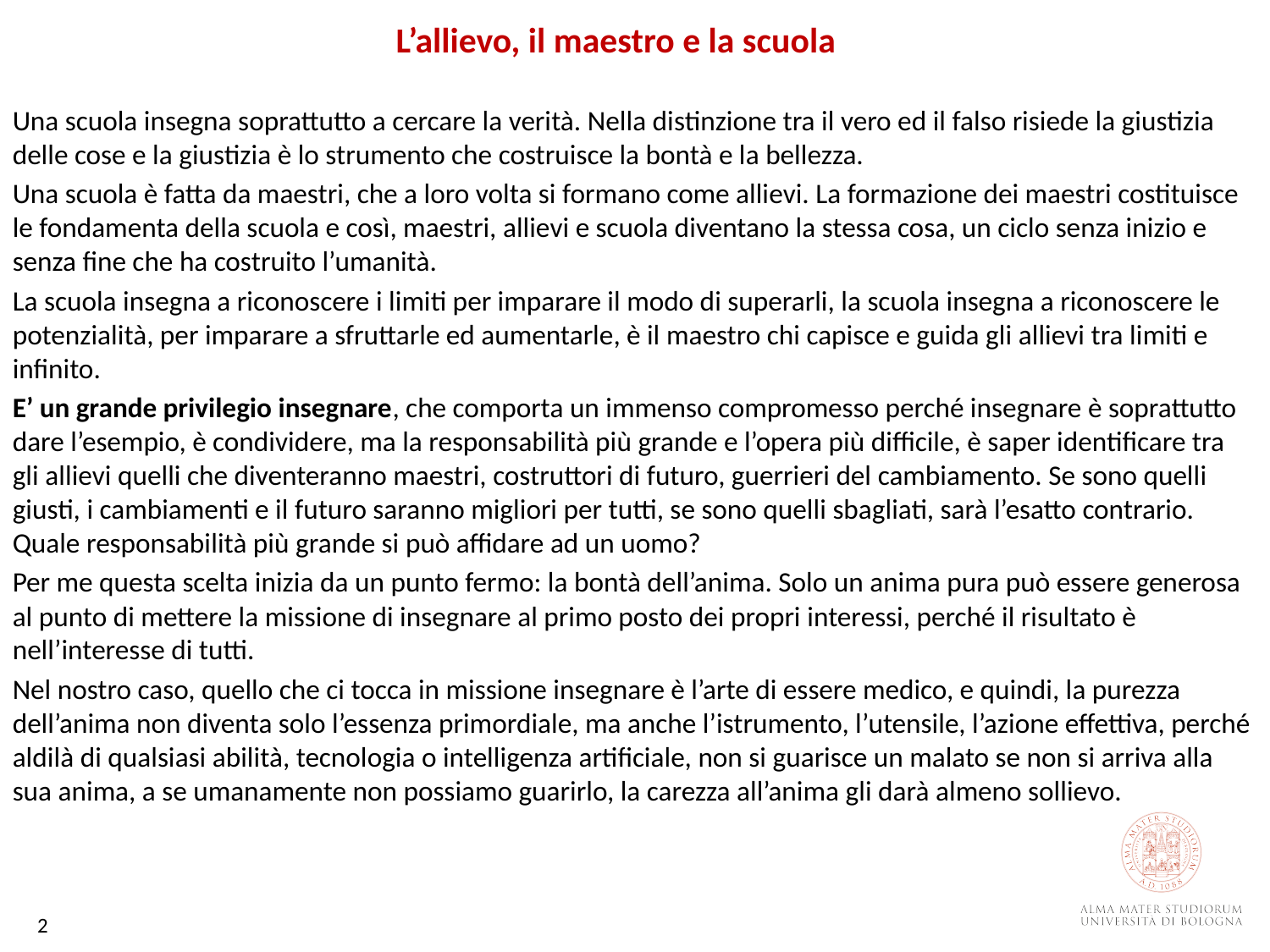

L’allievo, il maestro e la scuola

Una scuola insegna soprattutto a cercare la verità. Nella distinzione tra il vero ed il falso risiede la giustizia delle cose e la giustizia è lo strumento che costruisce la bontà e la bellezza.
Una scuola è fatta da maestri, che a loro volta si formano come allievi. La formazione dei maestri costituisce le fondamenta della scuola e così, maestri, allievi e scuola diventano la stessa cosa, un ciclo senza inizio e senza fine che ha costruito l’umanità.
La scuola insegna a riconoscere i limiti per imparare il modo di superarli, la scuola insegna a riconoscere le potenzialità, per imparare a sfruttarle ed aumentarle, è il maestro chi capisce e guida gli allievi tra limiti e infinito.
E’ un grande privilegio insegnare, che comporta un immenso compromesso perché insegnare è soprattutto dare l’esempio, è condividere, ma la responsabilità più grande e l’opera più difficile, è saper identificare tra gli allievi quelli che diventeranno maestri, costruttori di futuro, guerrieri del cambiamento. Se sono quelli giusti, i cambiamenti e il futuro saranno migliori per tutti, se sono quelli sbagliati, sarà l’esatto contrario. Quale responsabilità più grande si può affidare ad un uomo?
Per me questa scelta inizia da un punto fermo: la bontà dell’anima. Solo un anima pura può essere generosa al punto di mettere la missione di insegnare al primo posto dei propri interessi, perché il risultato è nell’interesse di tutti.
Nel nostro caso, quello che ci tocca in missione insegnare è l’arte di essere medico, e quindi, la purezza dell’anima non diventa solo l’essenza primordiale, ma anche l’istrumento, l’utensile, l’azione effettiva, perché aldilà di qualsiasi abilità, tecnologia o intelligenza artificiale, non si guarisce un malato se non si arriva alla sua anima, a se umanamente non possiamo guarirlo, la carezza all’anima gli darà almeno sollievo.